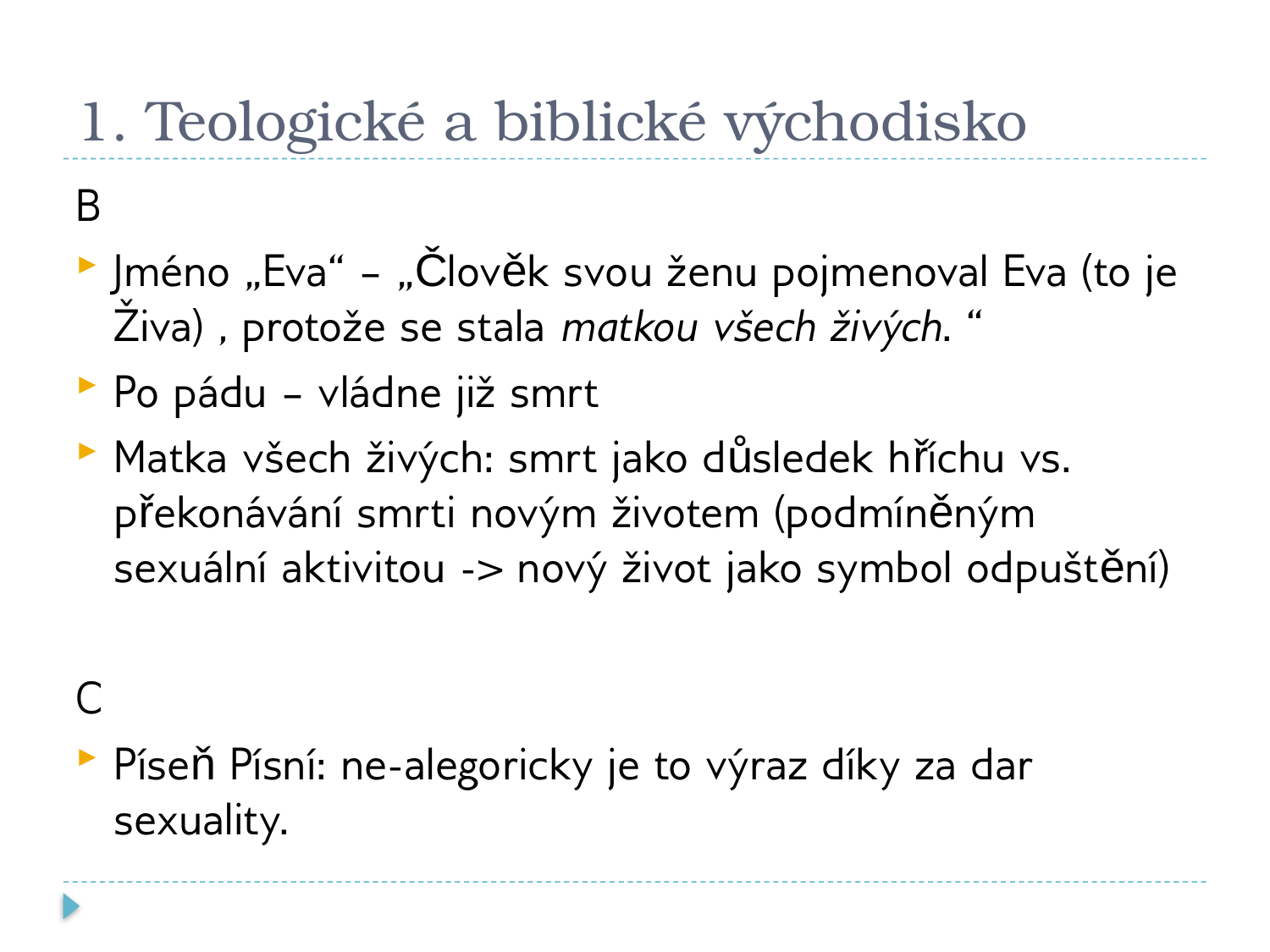

# 1. Teologické a biblické východisko
B
Jméno „Eva“ – „Člověk svou ženu pojmenoval Eva (to je Živa) , protože se stala matkou všech živých. “
Po pádu – vládne již smrt
Matka všech živých: smrt jako důsledek hříchu vs. překonávání smrti novým životem (podmíněným sexuální aktivitou −> nový život jako symbol odpuštění)

C
Píseň Písní: ne-alegoricky je to výraz díky za dar sexuality.